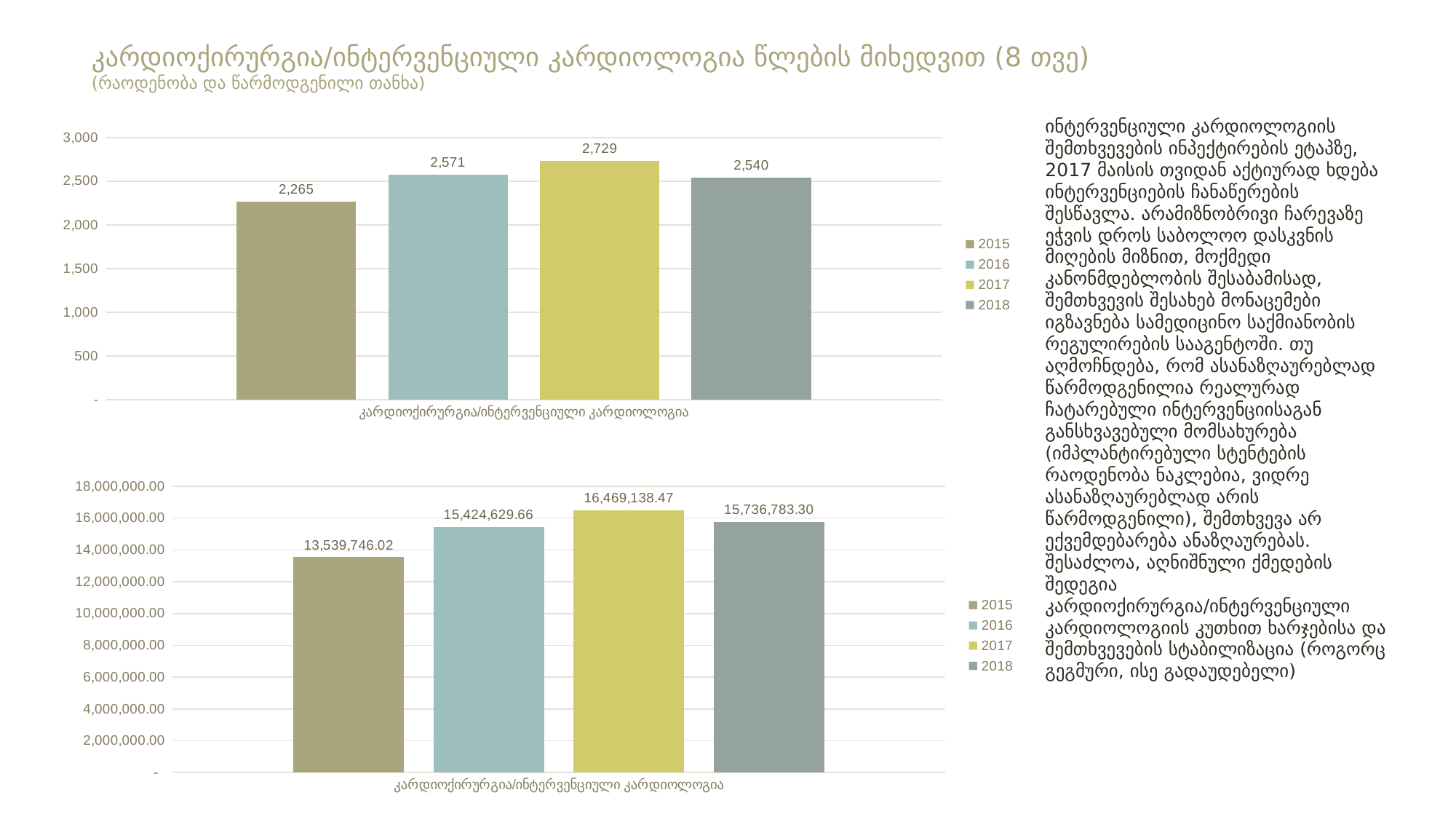

კარდიოქირურგია/ინტერვენციული კარდიოლოგია წლების მიხედვით (8 თვე) (რაოდენობა და წარმოდგენილი თანხა)

ინტერვენციული კარდიოლოგიის შემთხვევების ინპექტირების ეტაპზე, 2017 მაისის თვიდან აქტიურად ხდება ინტერვენციების ჩანაწერების შესწავლა. არამიზნობრივი ჩარევაზე ეჭვის დროს საბოლოო დასკვნის მიღების მიზნით, მოქმედი კანონმდებლობის შესაბამისად, შემთხვევის შესახებ მონაცემები იგზავნება სამედიცინო საქმიანობის რეგულირების სააგენტოში. თუ აღმოჩნდება, რომ ასანაზღაურებლად წარმოდგენილია რეალურად ჩატარებული ინტერვენციისაგან განსხვავებული მომსახურება (იმპლანტირებული სტენტების რაოდენობა ნაკლებია, ვიდრე ასანაზღაურებლად არის წარმოდგენილი), შემთხვევა არ ექვემდებარება ანაზღაურებას.
შესაძლოა, აღნიშნული ქმედების შედეგია კარდიოქირურგია/ინტერვენციული კარდიოლოგიის კუთხით ხარჯებისა და შემთხვევების სტაბილიზაცია (როგორც გეგმური, ისე გადაუდებელი)

### Chart

| Category | 2015 | 2016 | 2017 | 2018 |
|---|---|---|---|---|
| კარდიოქირურგია/ინტერვენციული კარდიოლოგია | 2265.0 | 2571.0 | 2729.0 | 2540.0 |

### Chart

| Category | 2015 | 2016 | 2017 | 2018 |
|---|---|---|---|---|
| კარდიოქირურგია/ინტერვენციული კარდიოლოგია | 13539746.02 | 15424629.66 | 16469138.47 | 15736783.299999997 |